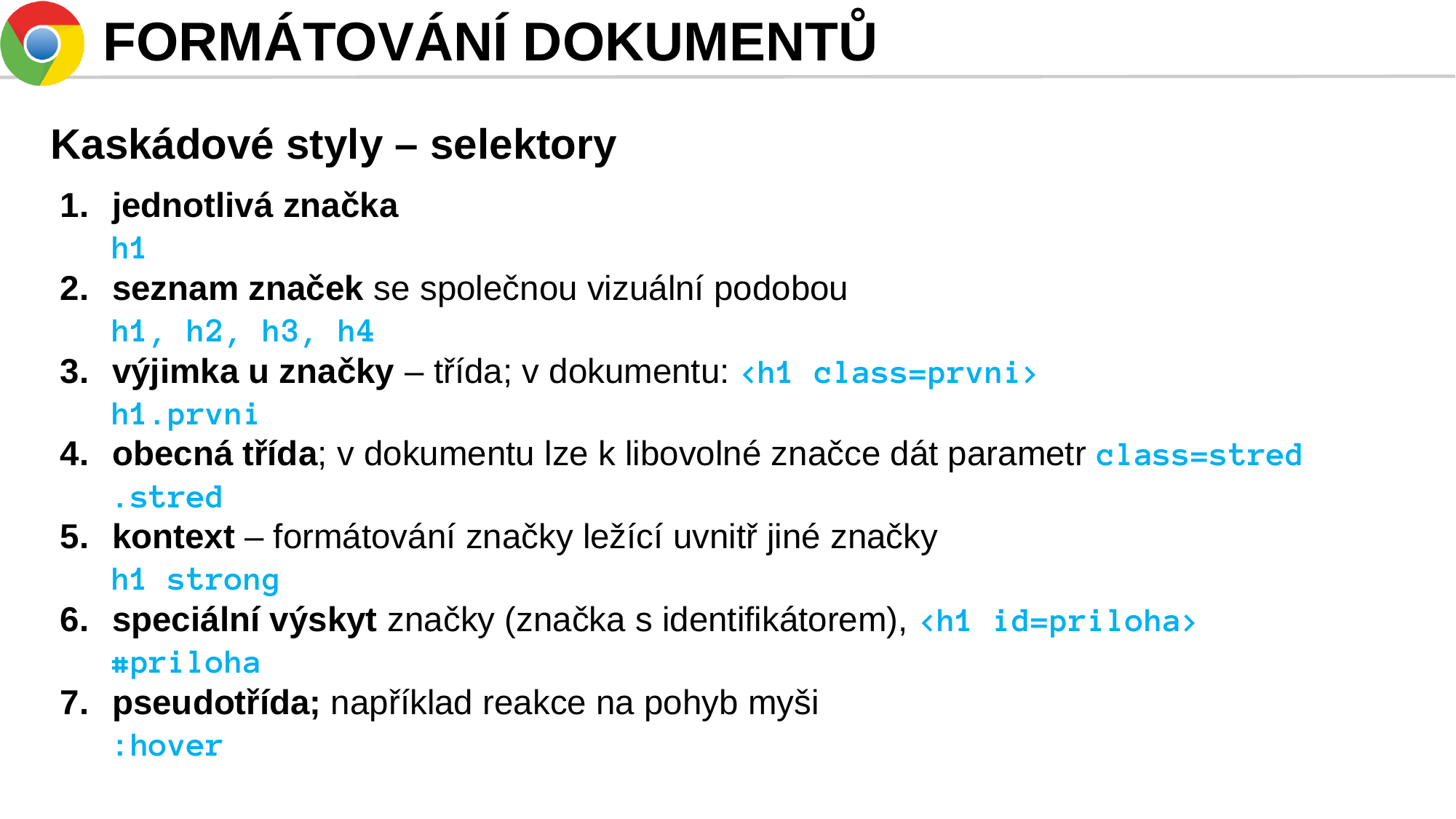

# FORMÁTOVÁNÍ DOKUMENTŮ
Kaskádové styly – selektory
jednotlivá značka
h1
seznam značek se společnou vizuální podobou
h1, h2, h3, h4
výjimka u značky – třída; v dokumentu: <h1 class=prvni>
h1.prvni
obecná třída; v dokumentu lze k libovolné značce dát parametr class=stred
.stred
kontext – formátování značky ležící uvnitř jiné značky
h1 strong
speciální výskyt značky (značka s identifikátorem), <h1 id=priloha>
#priloha
pseudotřída; například reakce na pohyb myši
:hover